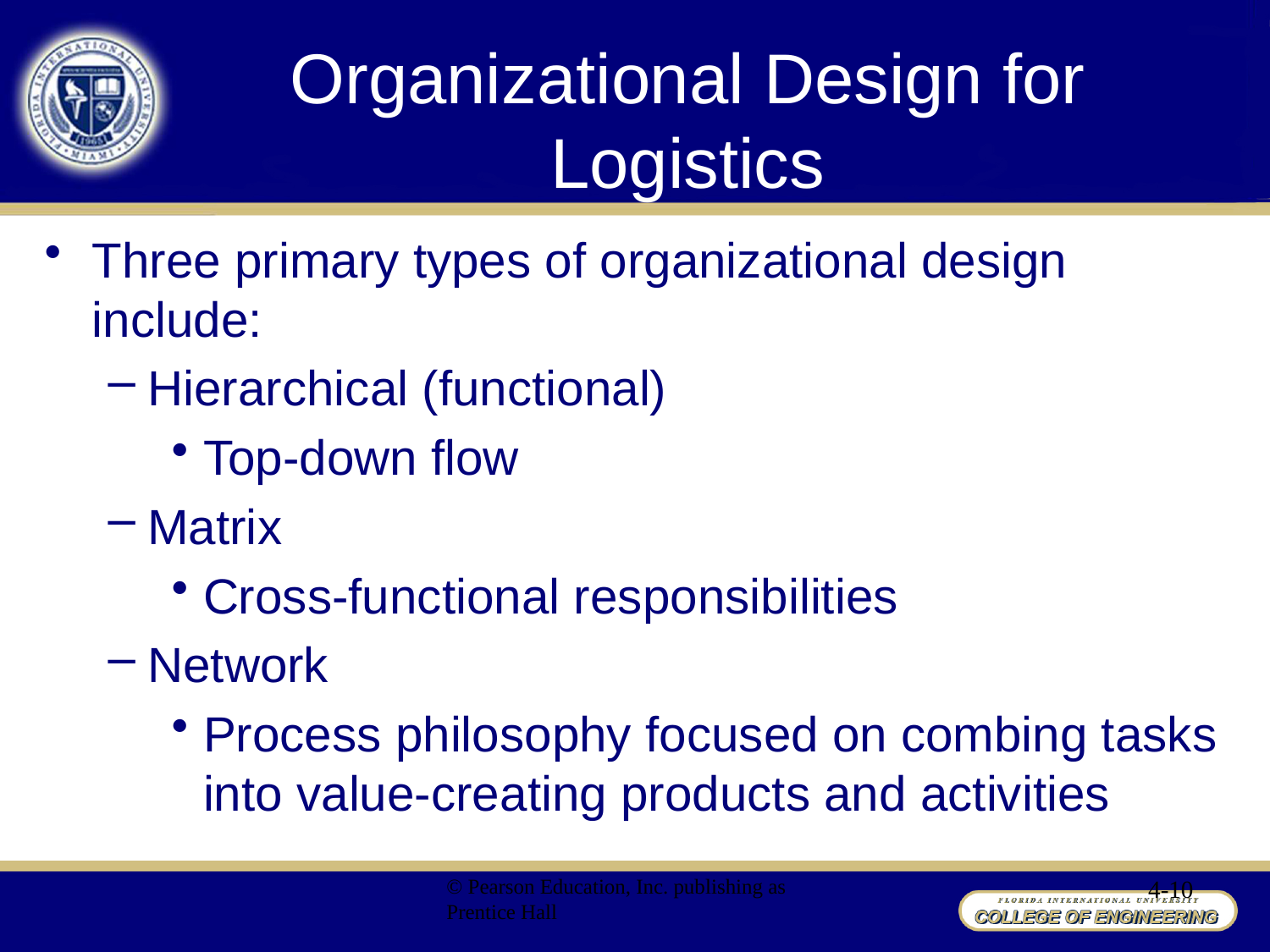

# Organizational Design for Logistics
Three primary types of organizational design include:
Hierarchical (functional)
Top-down flow
Matrix
Cross-functional responsibilities
Network
Process philosophy focused on combing tasks into value-creating products and activities
© Pearson Education, Inc. publishing as Prentice Hall
4-10